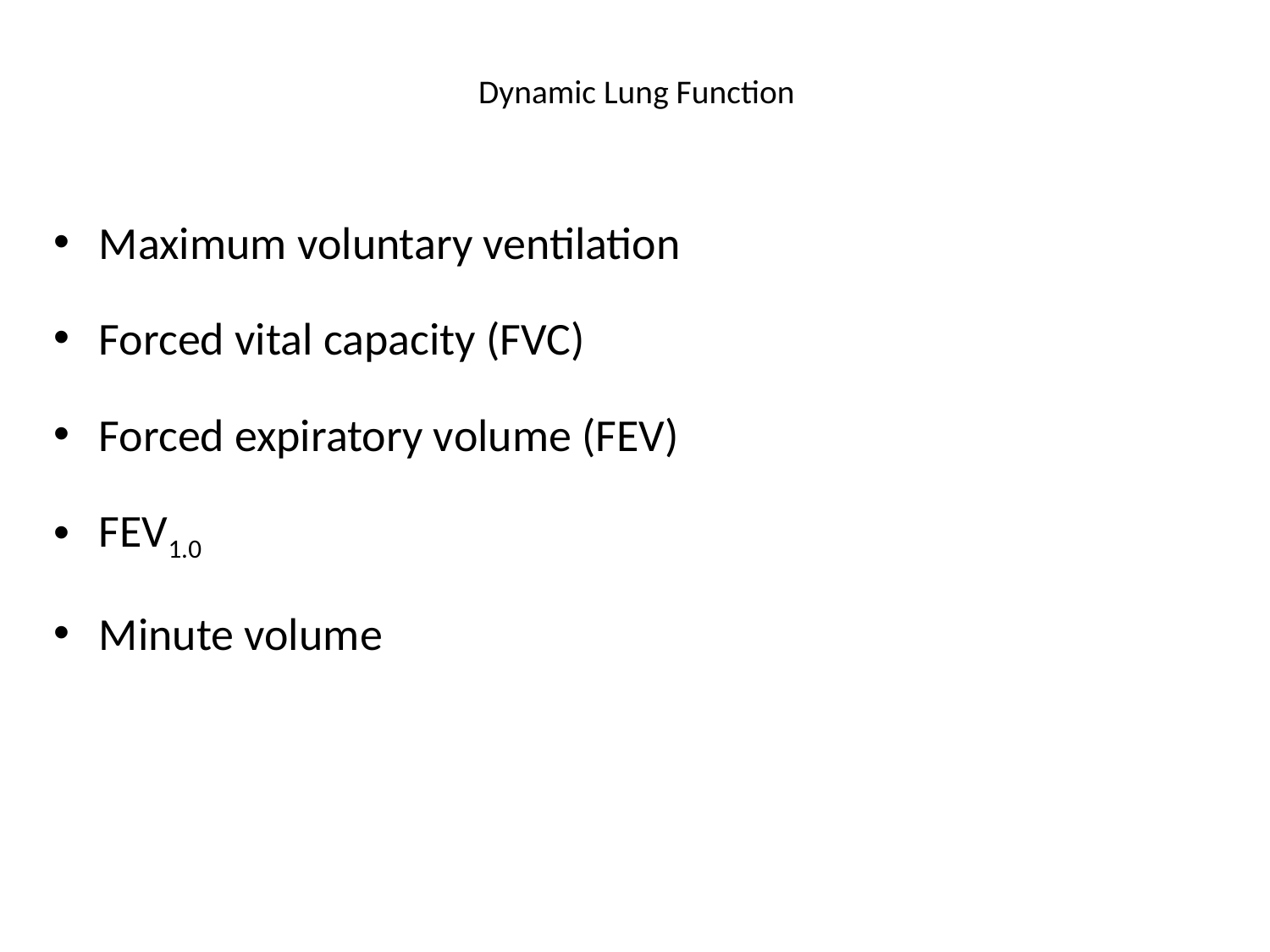

# Dynamic Lung Function
Maximum voluntary ventilation
Forced vital capacity (FVC)
Forced expiratory volume (FEV)
FEV1.0
Minute volume